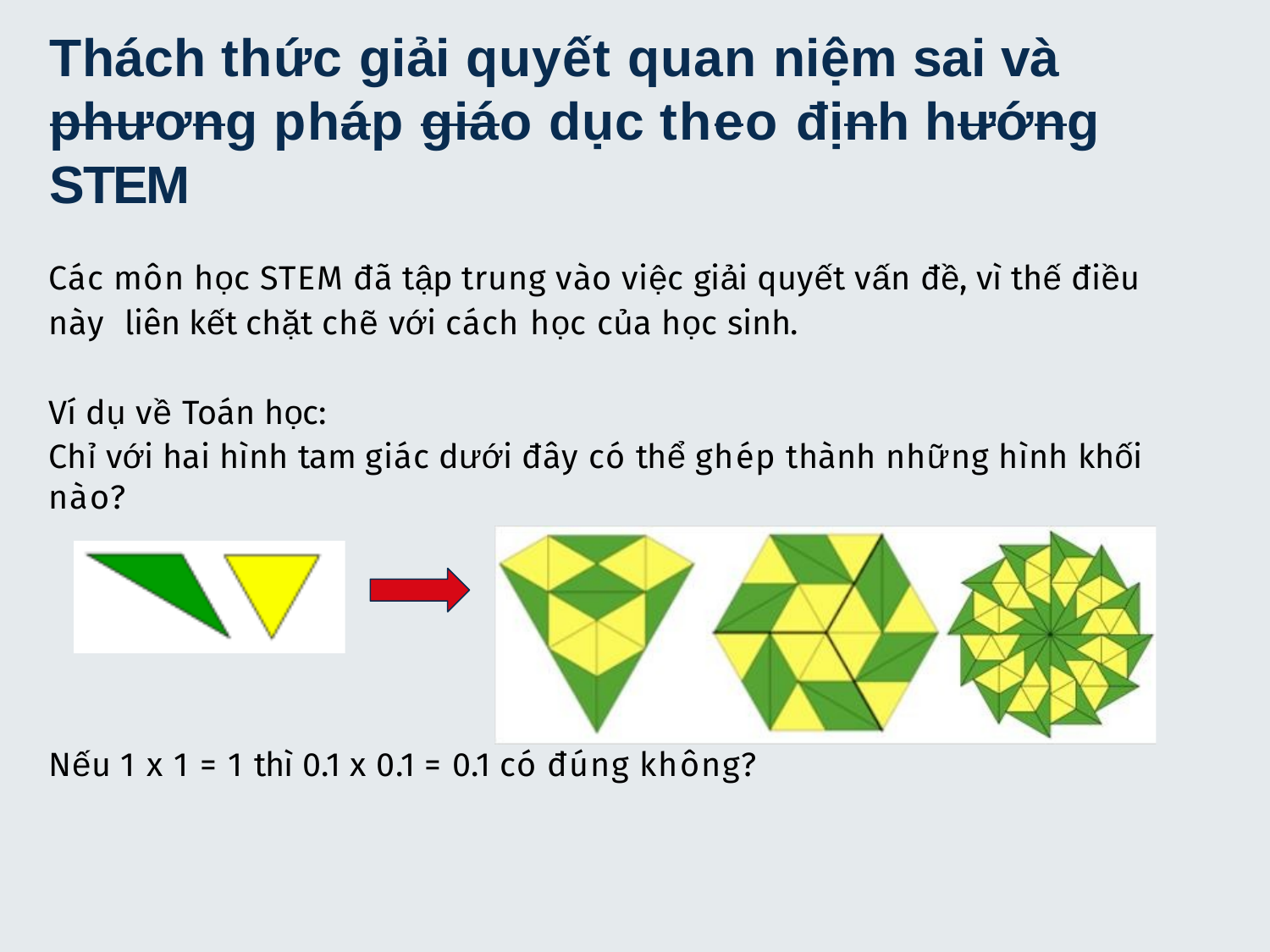

# Thách thức giải quyết quan niệm sai và
phương pháp giáo dục theo định hướng STEM
Các môn học STEM đã tập trung vào việc giải quyết vấn đề, vì thế điều này  liên kết chặt chẽ với cách học của học sinh.

Ví dụ về Toán học:
Chỉ với hai hình tam giác dưới đây có thể ghép thành những hình khối nào?

Nếu 1 x 1 = 1 thì 0.1 x 0.1 = 0.1 có đúng không?